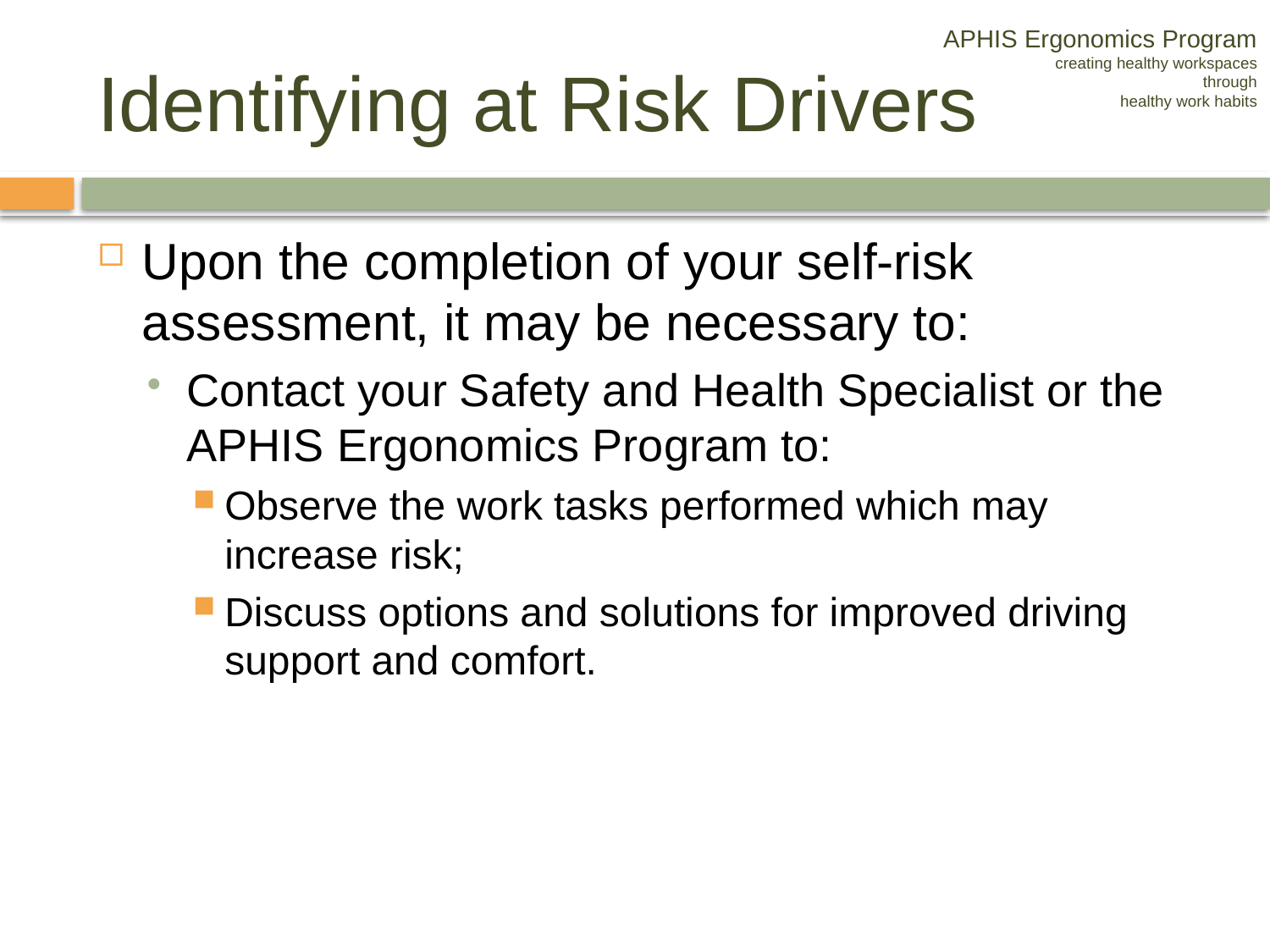

APHIS Ergonomics Program
creating healthy workspaces
through
healthy work habits
# Identifying at Risk Drivers
Upon the completion of your self-risk assessment, it may be necessary to:
Contact your Safety and Health Specialist or the APHIS Ergonomics Program to:
Observe the work tasks performed which may increase risk;
Discuss options and solutions for improved driving support and comfort.